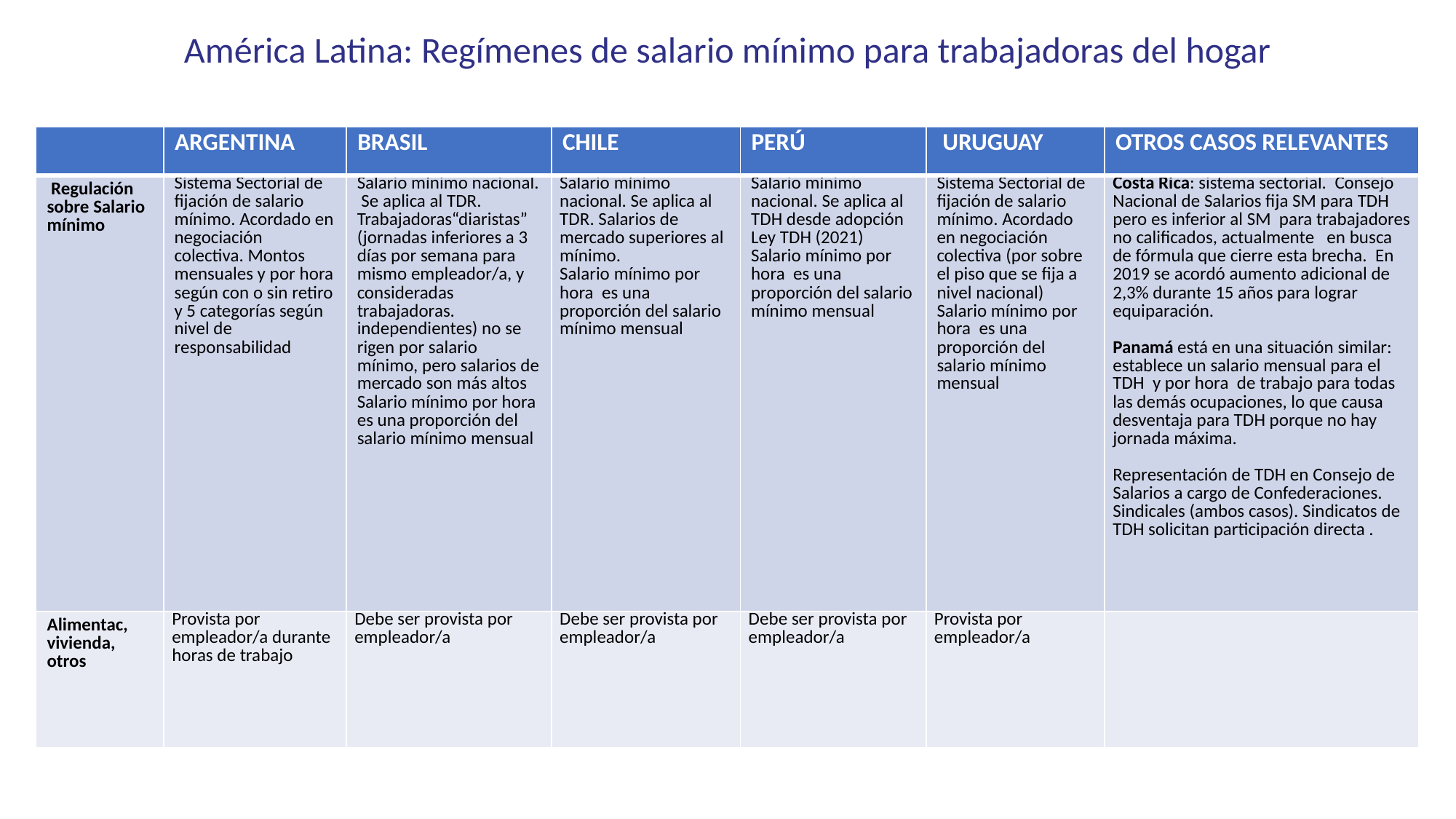

América Latina: Regímenes de salario mínimo para trabajadoras del hogar
|  | ARGENTINA | BRASIL | CHILE | PERÚ | URUGUAY | OTROS CASOS RELEVANTES |
| --- | --- | --- | --- | --- | --- | --- |
| Regulación sobre Salario mínimo | Sistema Sectorial de fijación de salario mínimo. Acordado en negociación colectiva. Montos mensuales y por hora según con o sin retiro y 5 categorías según nivel de responsabilidad | Salario mínimo nacional. Se aplica al TDR. Trabajadoras“diaristas” (jornadas inferiores a 3 días por semana para mismo empleador/a, y consideradas trabajadoras. independientes) no se rigen por salario mínimo, pero salarios de mercado son más altos Salario mínimo por hora es una proporción del salario mínimo mensual | Salario mínimo nacional. Se aplica al TDR. Salarios de mercado superiores al mínimo. Salario mínimo por hora es una proporción del salario mínimo mensual | Salario mínimo nacional. Se aplica al TDH desde adopción Ley TDH (2021) Salario mínimo por hora es una proporción del salario mínimo mensual | Sistema Sectorial de fijación de salario mínimo. Acordado en negociación colectiva (por sobre el piso que se fija a nivel nacional) Salario mínimo por hora es una proporción del salario mínimo mensual | Costa Rica: sistema sectorial. Consejo Nacional de Salarios fija SM para TDH pero es inferior al SM para trabajadores no calificados, actualmente en busca de fórmula que cierre esta brecha. En 2019 se acordó aumento adicional de 2,3% durante 15 años para lograr equiparación. Panamá está en una situación similar: establece un salario mensual para el TDH y por hora de trabajo para todas las demás ocupaciones, lo que causa desventaja para TDH porque no hay jornada máxima. Representación de TDH en Consejo de Salarios a cargo de Confederaciones. Sindicales (ambos casos). Sindicatos de TDH solicitan participación directa . |
| Alimentac, vivienda, otros | Provista por empleador/a durante horas de trabajo | Debe ser provista por empleador/a | Debe ser provista por empleador/a | Debe ser provista por empleador/a | Provista por empleador/a |  |